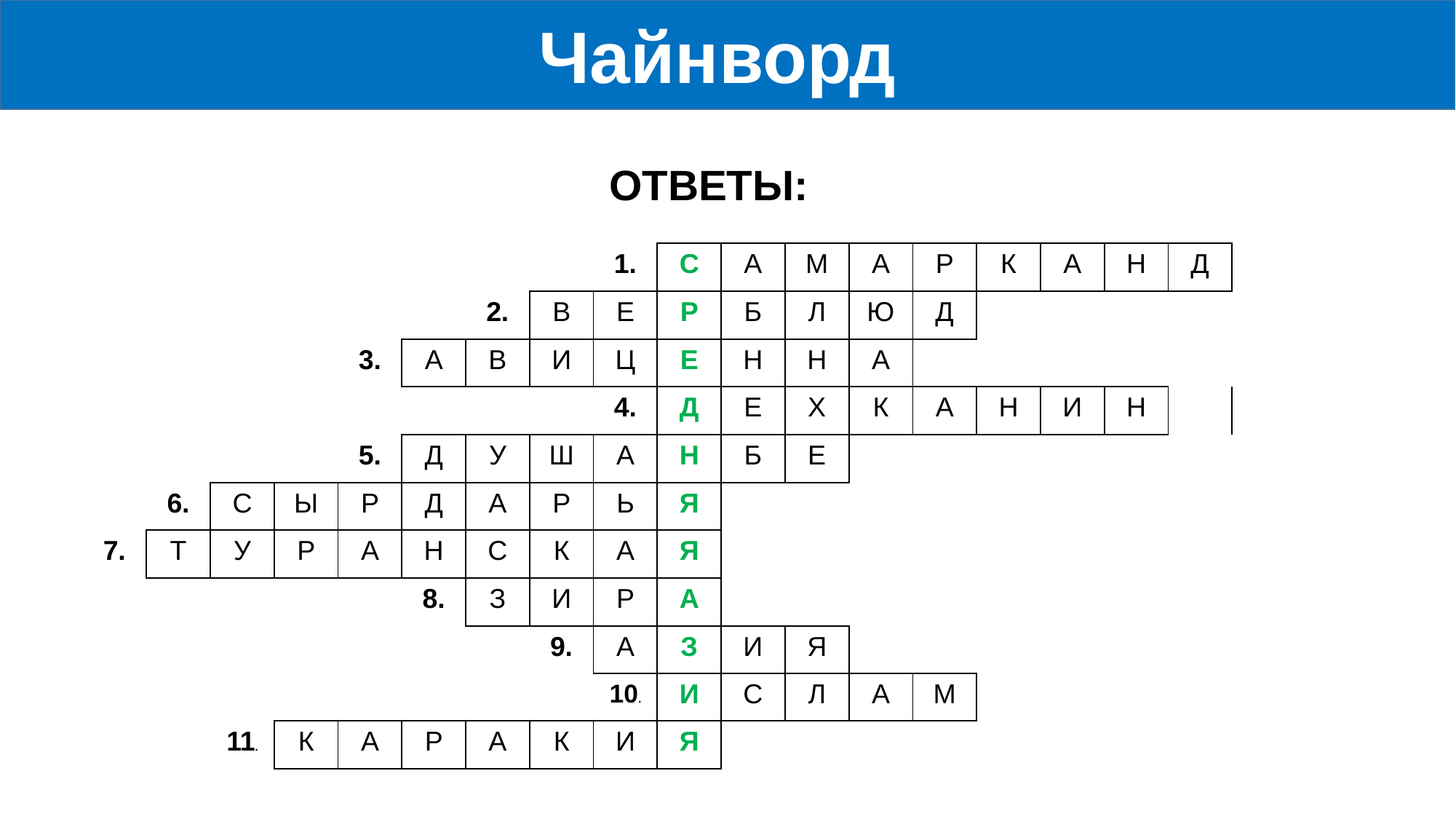

Чайнворд
ОТВЕТЫ:
|  |  |  |  |  |  |  |  | 1. | С | А | М | А | Р | К | А | Н | Д |
| --- | --- | --- | --- | --- | --- | --- | --- | --- | --- | --- | --- | --- | --- | --- | --- | --- | --- |
|  |  |  |  |  |  | 2. | В | Е | Р | Б | Л | Ю | Д |  |  |  |  |
|  |  |  |  | 3. | А | В | И | Ц | Е | Н | Н | А |  |  |  |  |  |
|  |  |  |  |  |  |  |  | 4. | Д | Е | Х | К | А | Н | И | Н |  |
|  |  |  |  | 5. | Д | У | Ш | А | Н | Б | Е |  |  |  |  |  |  |
|  | 6. | С | Ы | Р | Д | А | Р | Ь | Я |  |  |  |  |  |  |  |  |
| 7. | Т | У | Р | А | Н | С | К | А | Я |  |  |  |  |  |  |  |  |
|  |  |  |  |  | 8. | З | И | Р | А |  |  |  |  |  |  |  |  |
|  |  |  |  |  |  |  | 9. | А | З | И | Я |  |  |  |  |  |  |
|  |  |  |  |  |  |  |  | 10. | И | С | Л | А | М |  |  |  |  |
|  |  | 11. | К | А | Р | А | К | И | Я |  |  |  |  |  |  |  |  |